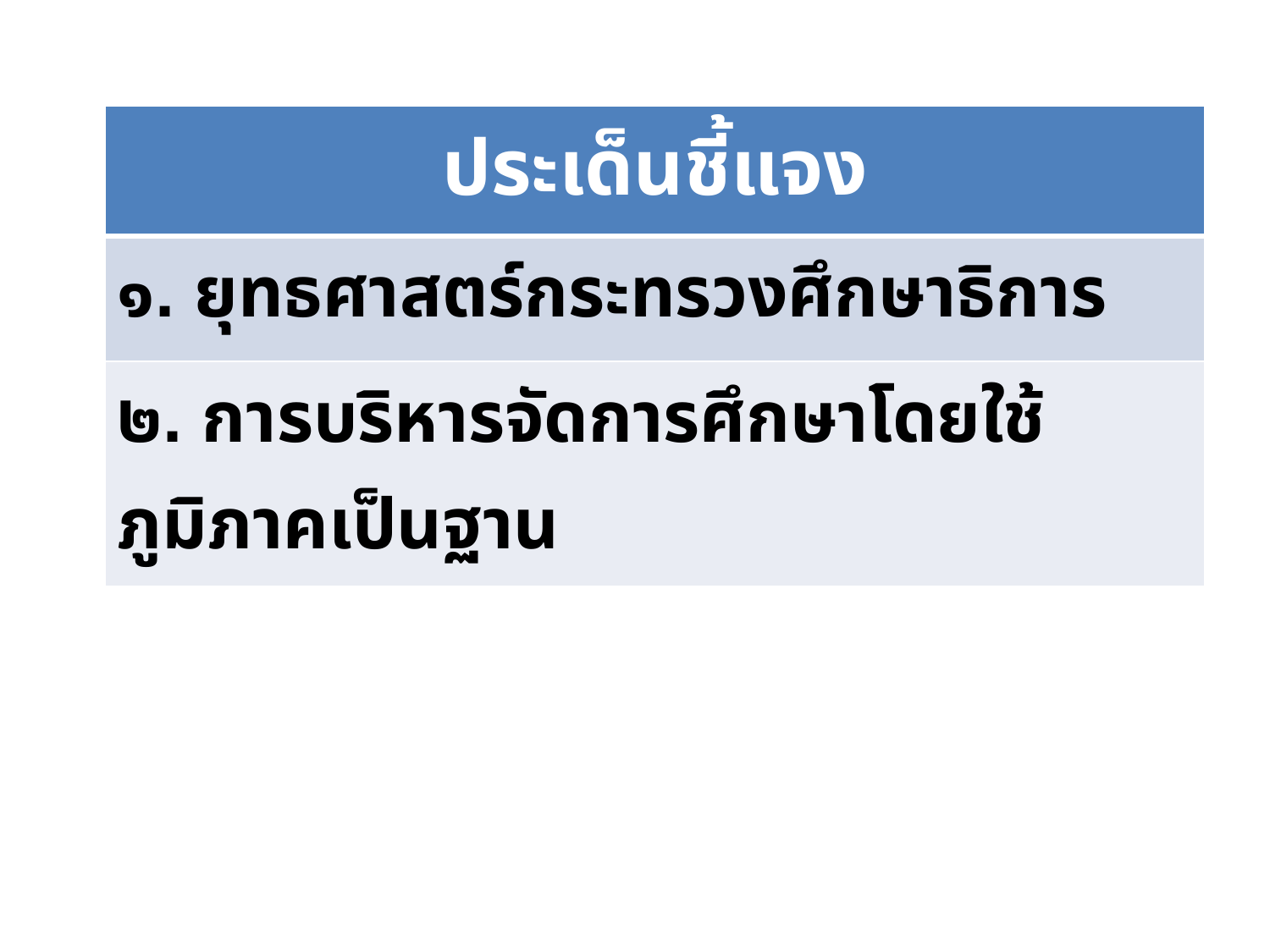

| ประเด็นชี้แจง |
| --- |
| ๑. ยุทธศาสตร์กระทรวงศึกษาธิการ |
| ๒. การบริหารจัดการศึกษาโดยใช้ภูมิภาคเป็นฐาน |